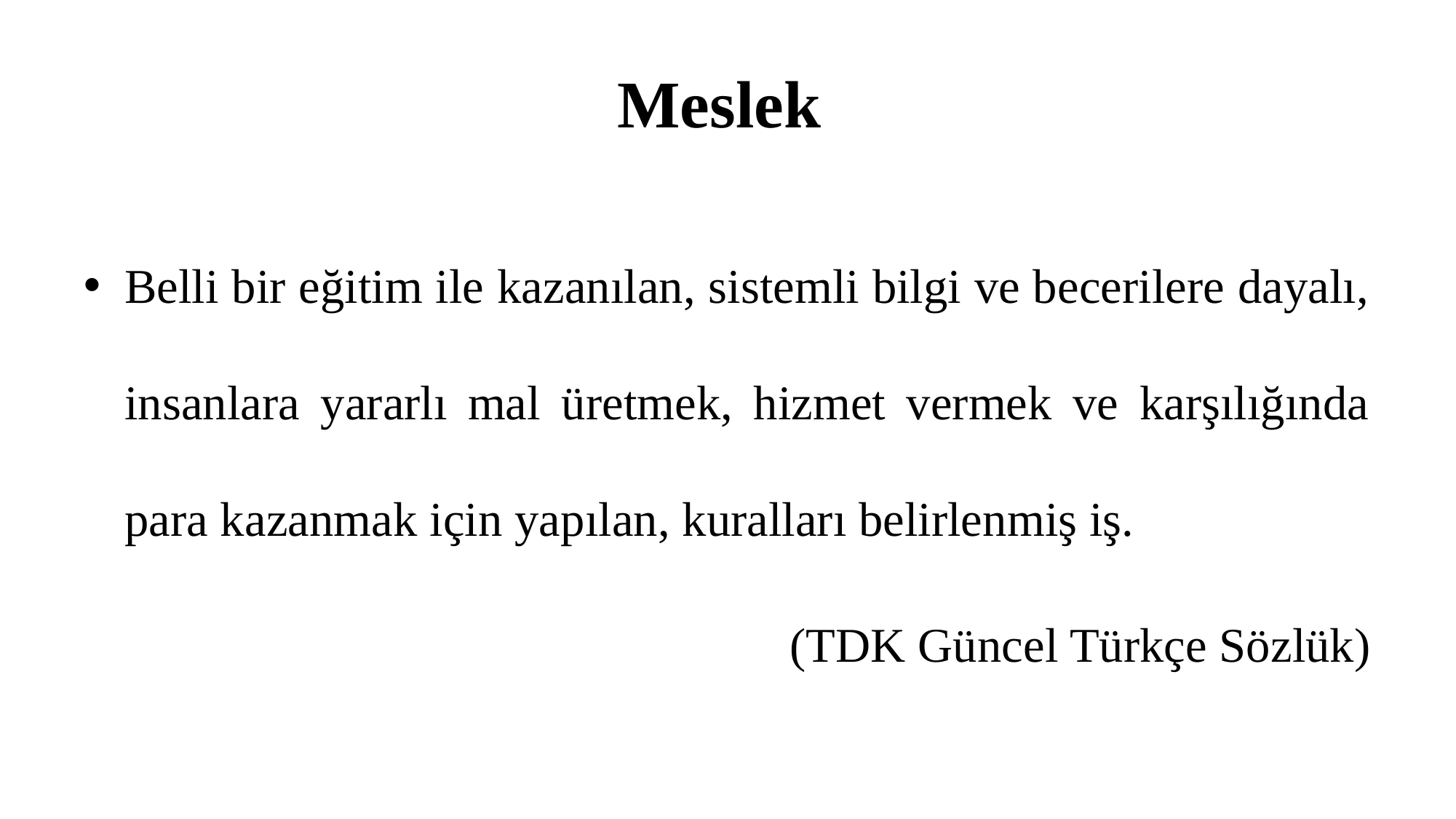

# Meslek
Belli bir eğitim ile kazanılan, sistemli bilgi ve becerilere dayalı, insanlara yararlı mal üretmek, hizmet vermek ve karşılığında para kazanmak için yapılan, kuralları belirlenmiş iş.
(TDK Güncel Türkçe Sözlük)